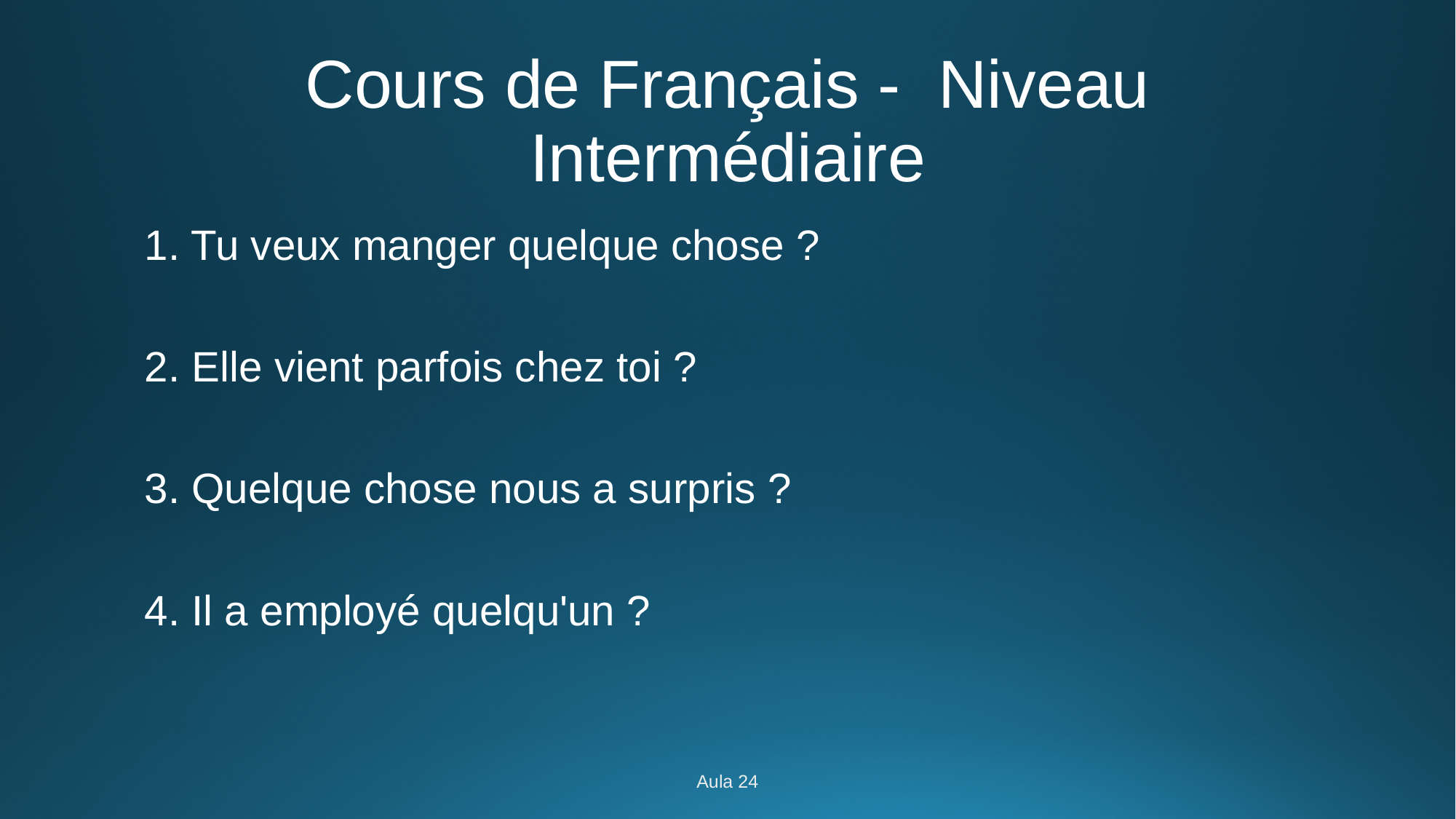

# Cours de Français -  Niveau Intermédiaire
1. Tu veux manger quelque chose ?

2. Elle vient parfois chez toi ?

3. Quelque chose nous a surpris ?

4. Il a employé quelqu'un ?
Aula 24